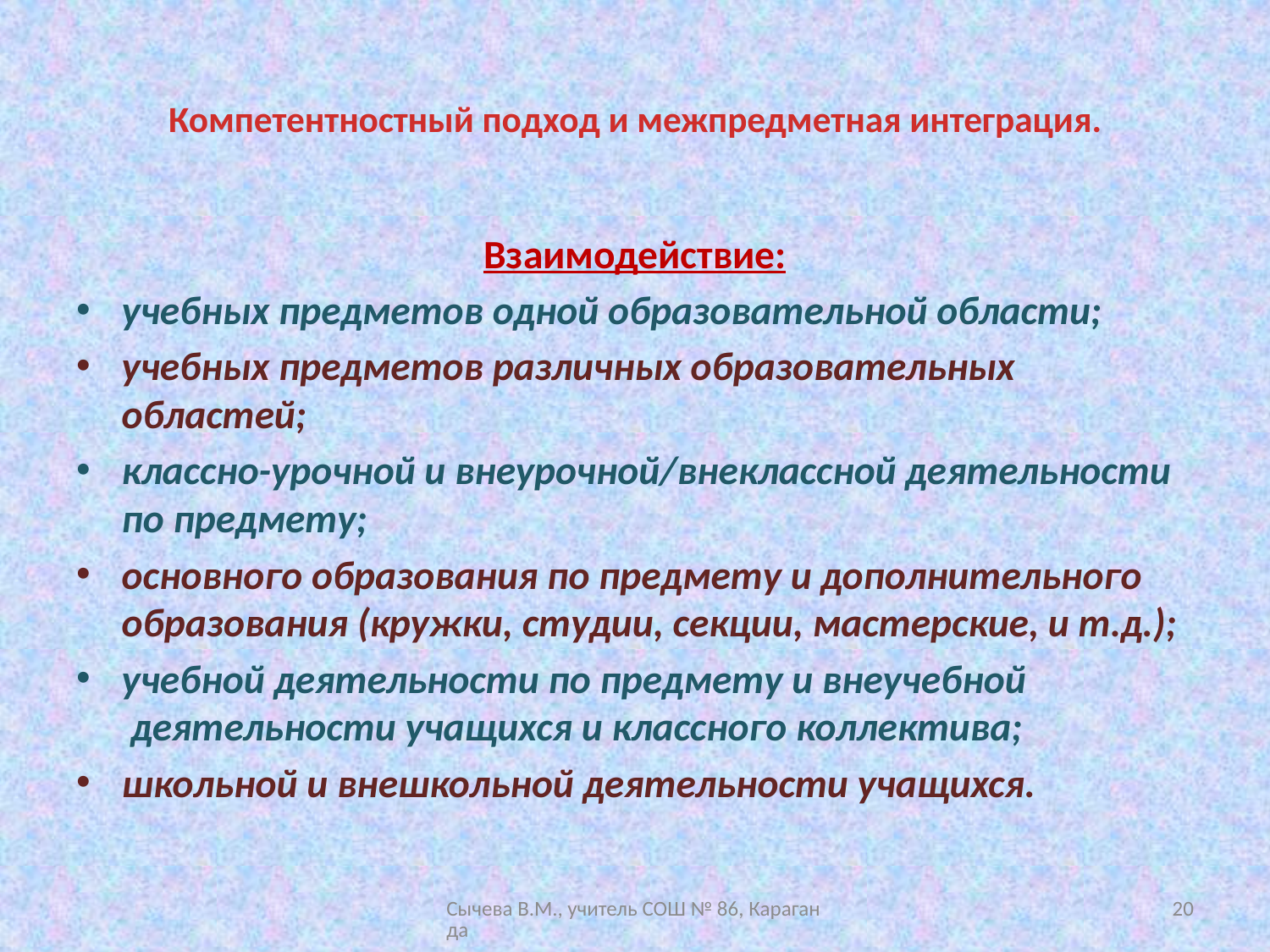

# Компетентностный подход и межпредметная интеграция.
Взаимодействие:
учебных предметов одной образовательной области;
учебных предметов различных образовательных областей;
классно-урочной и внеурочной/внеклассной деятельности по предмету;
основного образования по предмету и дополнительного образования (кружки, студии, секции, мастерские, и т.д.);
учебной деятельности по предмету и внеучебной  деятельности учащихся и классного коллектива;
школьной и внешкольной деятельности учащихся.

Сычева В.М., учитель СОШ № 86, Караганда
20